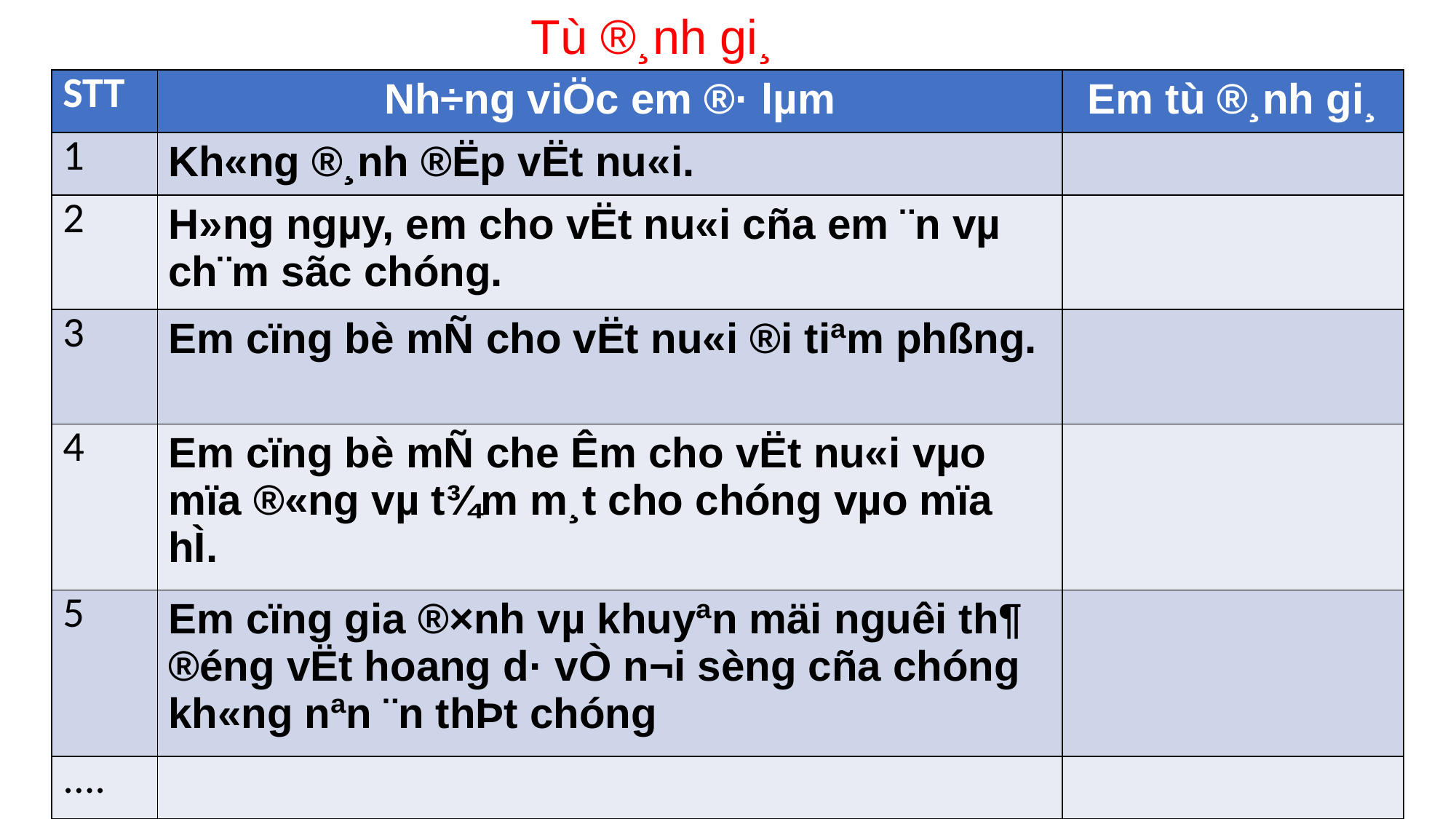

Tù ®¸nh gi¸
| STT | Nh÷ng viÖc em ®· lµm | Em tù ®¸nh gi¸ |
| --- | --- | --- |
| 1 | Kh«ng ®¸nh ®Ëp vËt nu«i. |  |
| 2 | H»ng ngµy, em cho vËt nu«i cña em ¨n vµ ch¨m sãc chóng. |  |
| 3 | Em cïng bè mÑ cho vËt nu«i ®i tiªm phßng. |  |
| 4 | Em cïng bè mÑ che Êm cho vËt nu«i vµo mïa ®«ng vµ t¾m m¸t cho chóng vµo mïa hÌ. |  |
| 5 | Em cïng gia ®×nh vµ khuyªn mäi nguêi th¶ ®éng vËt hoang d· vÒ n¬i sèng cña chóng kh«ng nªn ¨n thÞt chóng |  |
| .... |  |  |